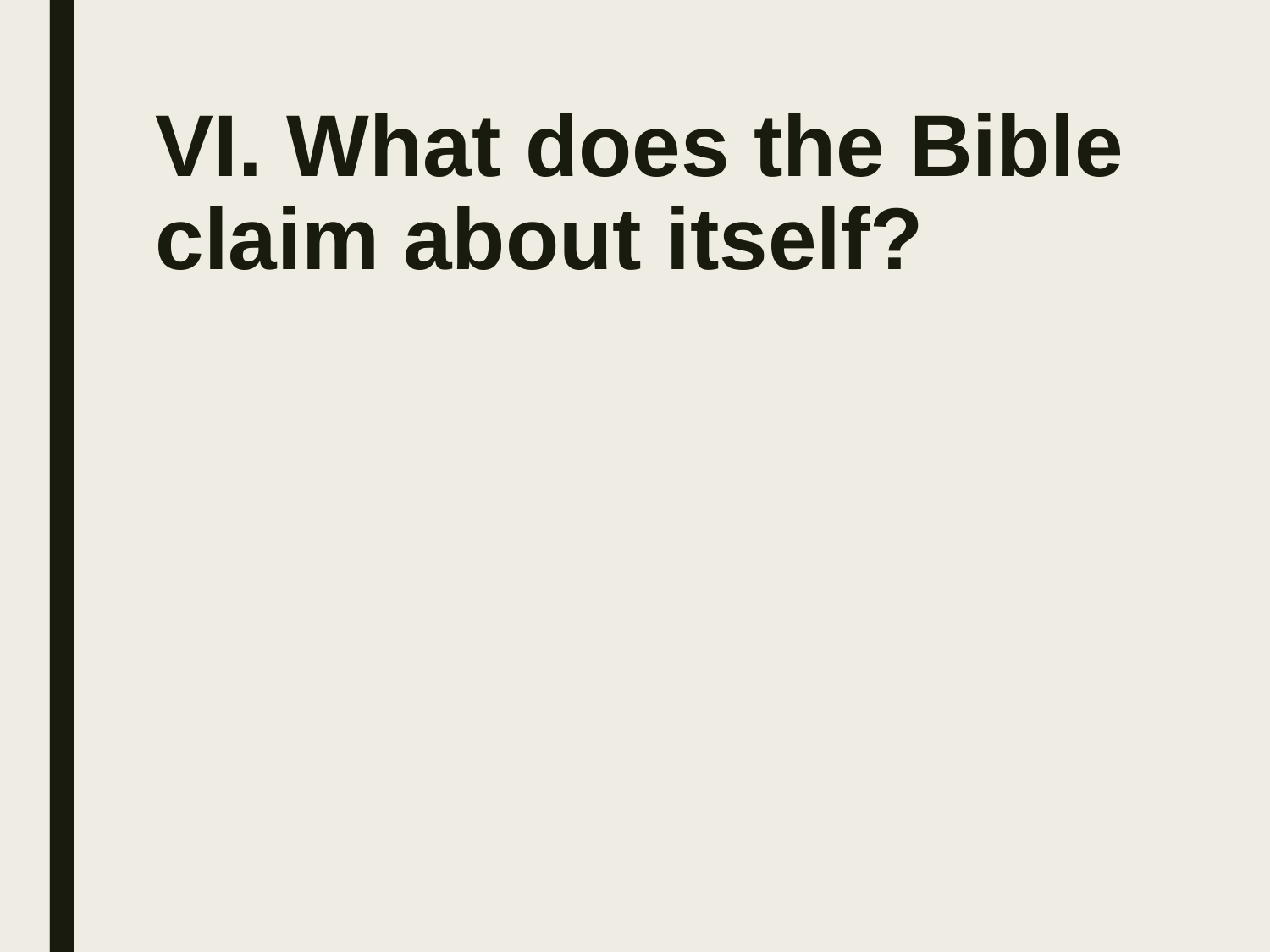

# VI. What does the Bible claim about itself?